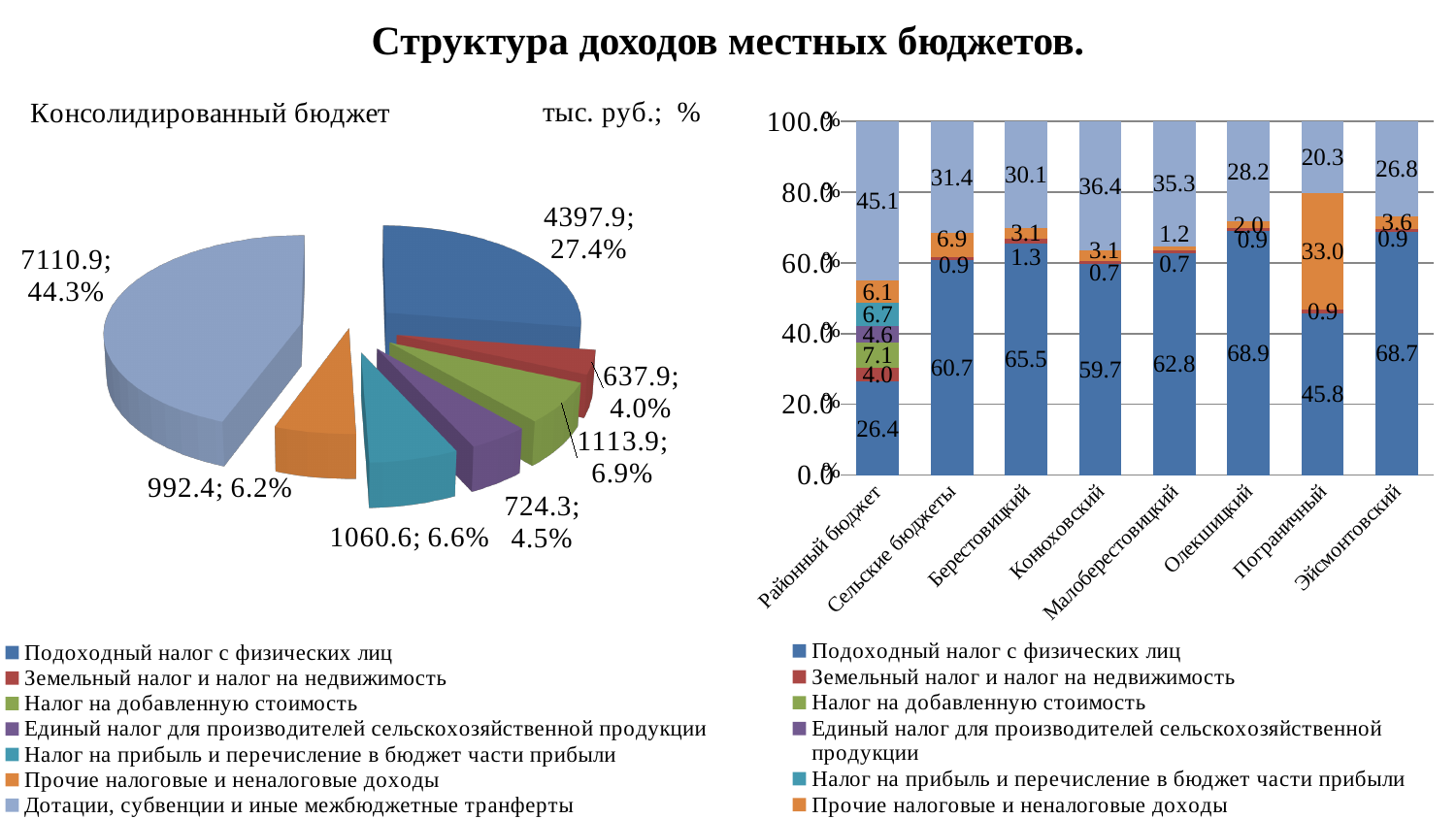

# Структура доходов местных бюджетов.

[unsupported chart]

### Chart

| Category | Подоходный налог с физических лиц | Земельный налог и налог на недвижимость | Налог на добавленную стоимость | Единый налог для производителей сельскохозяйственной продукции | Налог на прибыль и перечисление в бюджет части прибыли | Прочие налоговые и неналоговые доходы | Дотации, субвенции и иные межбюджетные транферты |
|---|---|---|---|---|---|---|---|
| Районный бюджет | 26.4 | 4.0 | 7.1 | 4.6 | 6.7 | 6.1 | 45.1 |
| Сельские бюджеты | 60.7 | 0.9 | None | None | None | 6.9 | 31.4 |
| Берестовицкий | 65.5 | 1.3 | None | None | None | 3.1 | 30.1 |
| Конюховский | 59.7 | 0.7 | None | None | None | 3.1 | 36.4 |
| Малоберестовицкий | 62.8 | 0.7 | None | None | None | 1.2 | 35.3 |
| Олекшицкий | 68.9 | 0.9 | None | None | None | 2.0 | 28.2 |
| Пограничный | 45.8 | 0.9 | None | None | None | 33.0 | 20.3 |
| Эйсмонтовский | 68.7 | 0.9 | None | None | None | 3.6 | 26.8 |